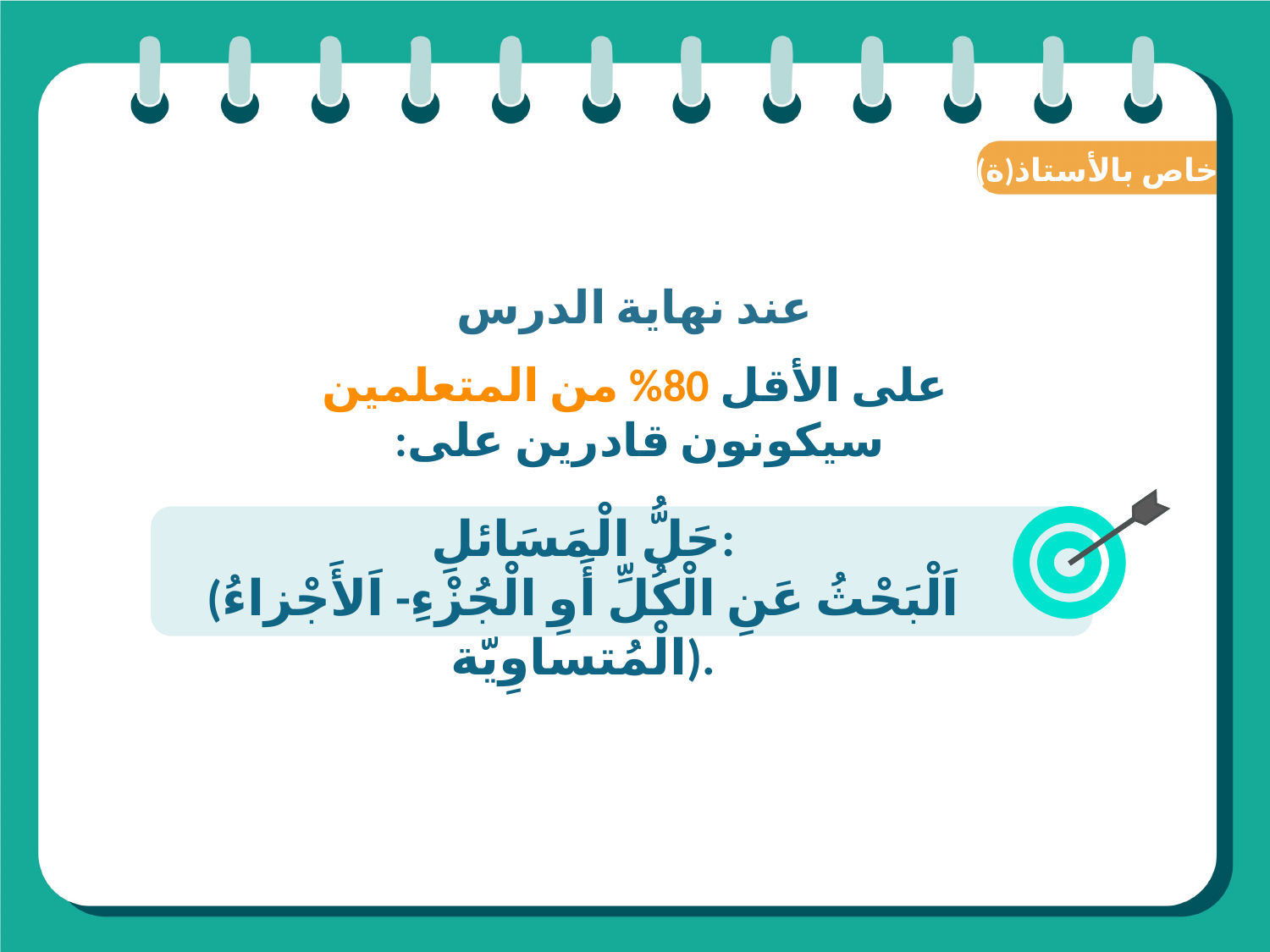

(ة)خاص بالأستاذ
عند نهاية الدرس
على الأقل 80% من المتعلمين سيكونون قادرين على:

حَلُّ الْمَسَائلِ:
(اَلْبَحْثُ عَنِ الْكُلِّ أَوِ الْجُزْءِ- اَلأَجْزاءُ الْمُتساوِيّة).